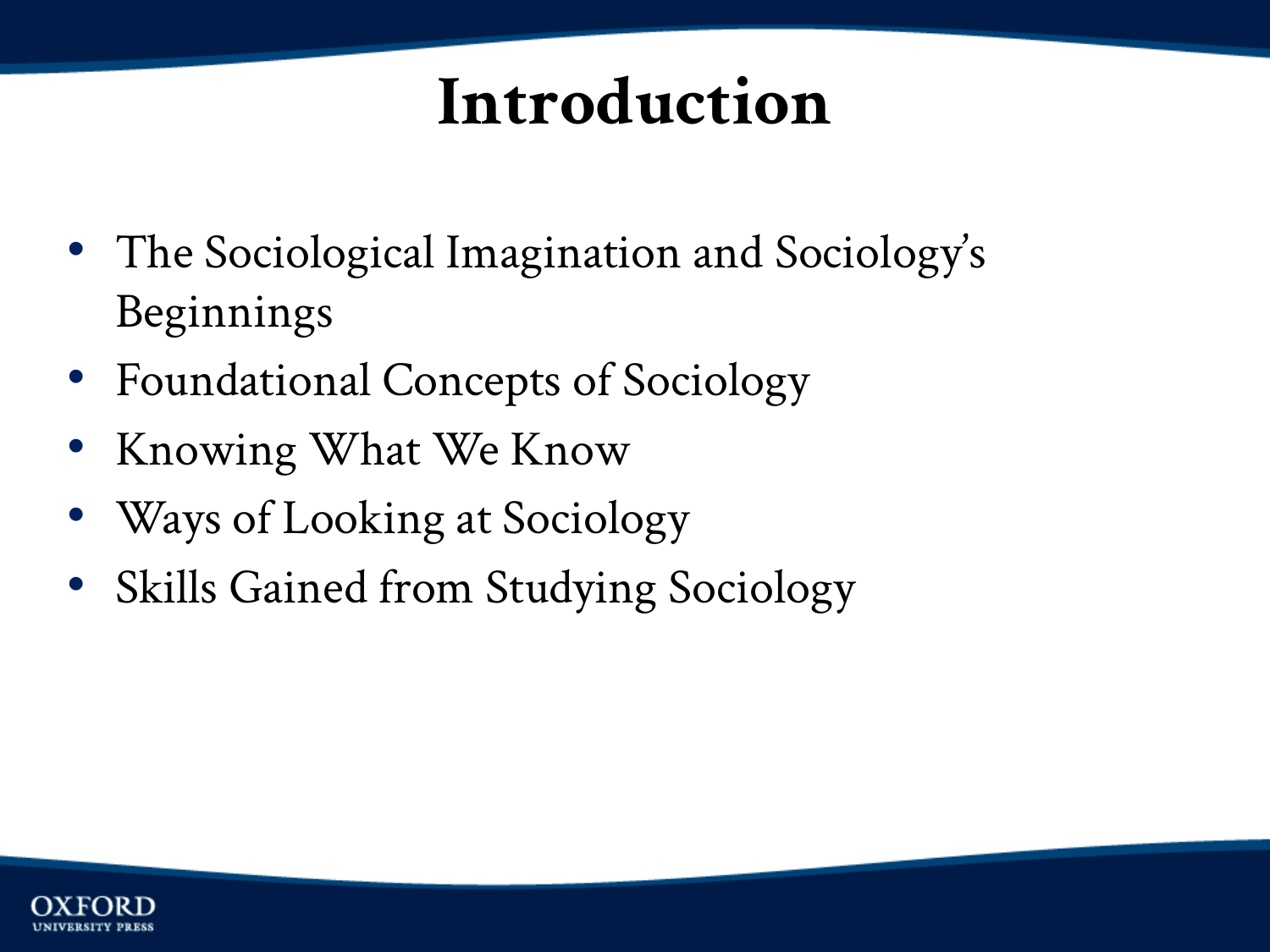

# Introduction
The Sociological Imagination and Sociology’s Beginnings
Foundational Concepts of Sociology
Knowing What We Know
Ways of Looking at Sociology
Skills Gained from Studying Sociology